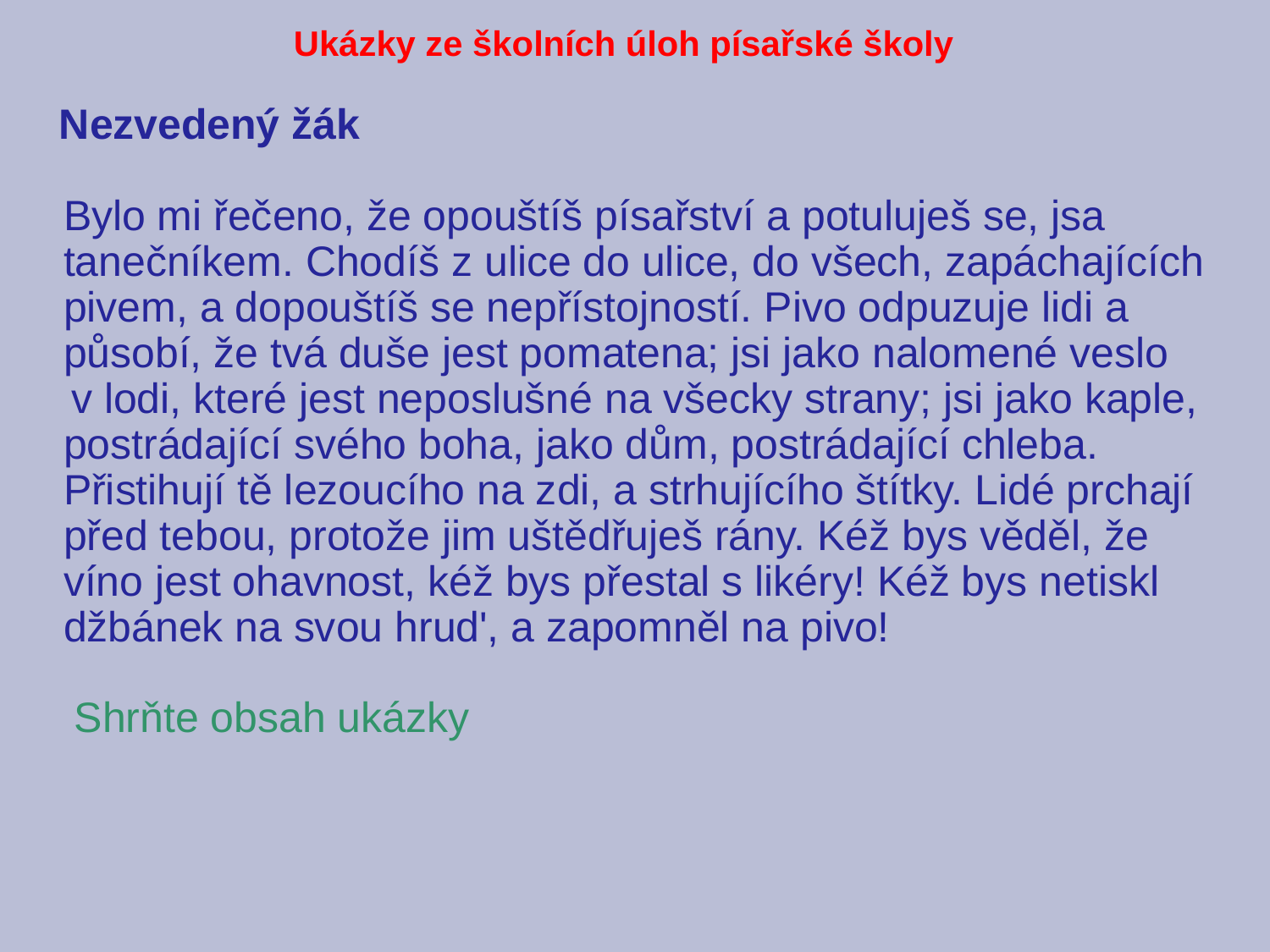

# Ukázky ze školních úloh písařské školy
    Nezvedený žák
Bylo mi řečeno, že opouštíš písařství a potuluješ se, jsa tanečníkem. Chodíš z ulice do ulice, do všech, zapáchajících pivem, a dopouštíš se nepřístojností. Pivo odpuzuje lidi a působí, že tvá duše jest pomatena; jsi jako nalomené veslo
    v lodi, které jest neposlušné na všecky strany; jsi jako kaple, postrádající svého boha, jako dům, postrádající chleba. Přistihují tě lezoucího na zdi, a strhujícího štítky. Lidé prchají před tebou, protože jim uštědřuješ rány. Kéž bys věděl, že víno jest ohavnost, kéž bys přestal s likéry! Kéž bys netiskl džbánek na svou hrud', a zapomněl na pivo!

Shrňte obsah ukázky